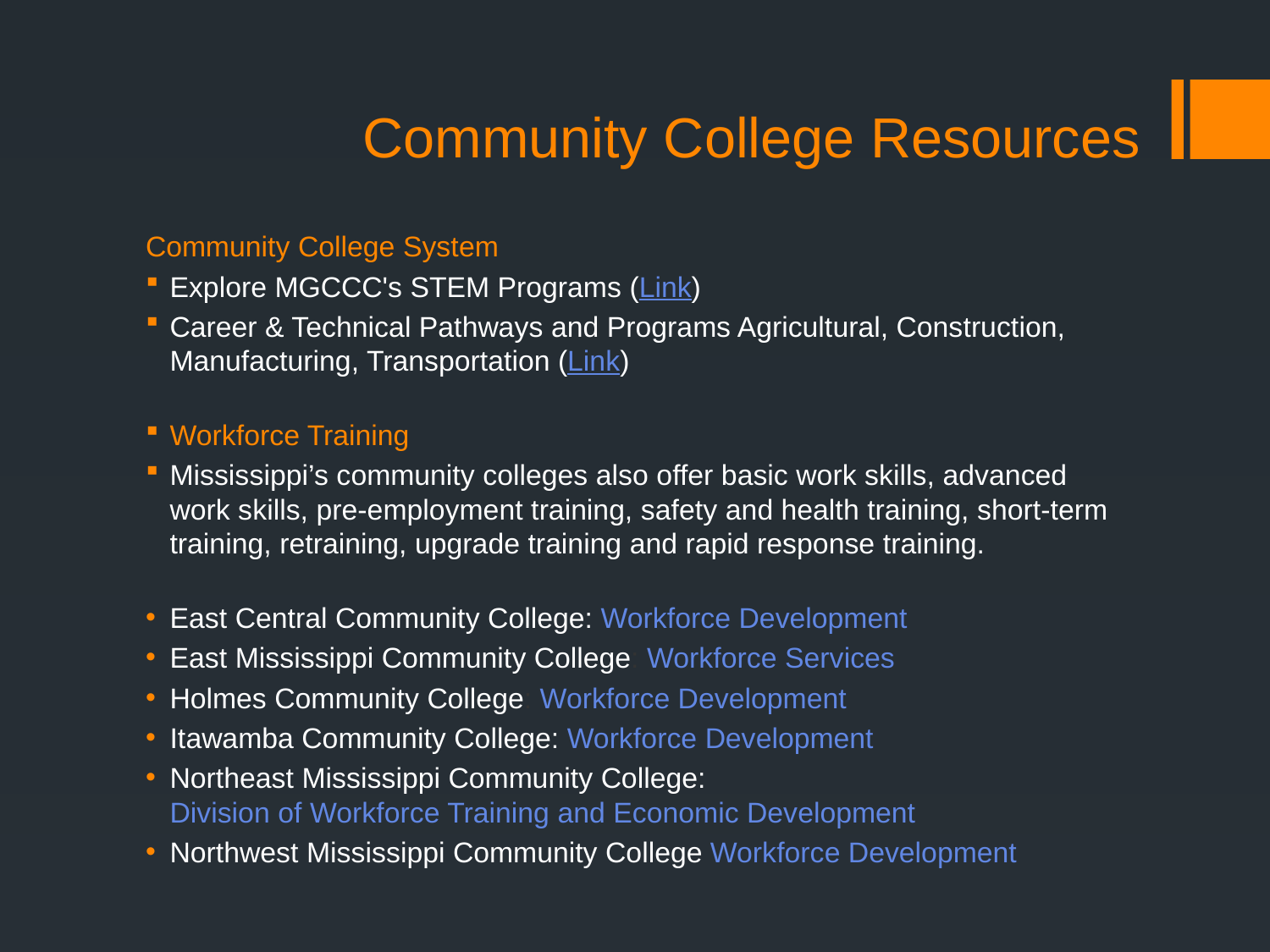

# Community College Resources
Community College System
Explore MGCCC's STEM Programs (Link)
Career & Technical Pathways and Programs Agricultural, Construction, Manufacturing, Transportation (Link)
Workforce Training
Mississippi’s community colleges also offer basic work skills, advanced work skills, pre-employment training, safety and health training, short-term training, retraining, upgrade training and rapid response training.
East Central Community College: Workforce Development
East Mississippi Community College: Workforce Services
Holmes Community College: Workforce Development
Itawamba Community College: Workforce Development
Northeast Mississippi Community College: Division of Workforce Training and Economic Development
Northwest Mississippi Community College Workforce Development